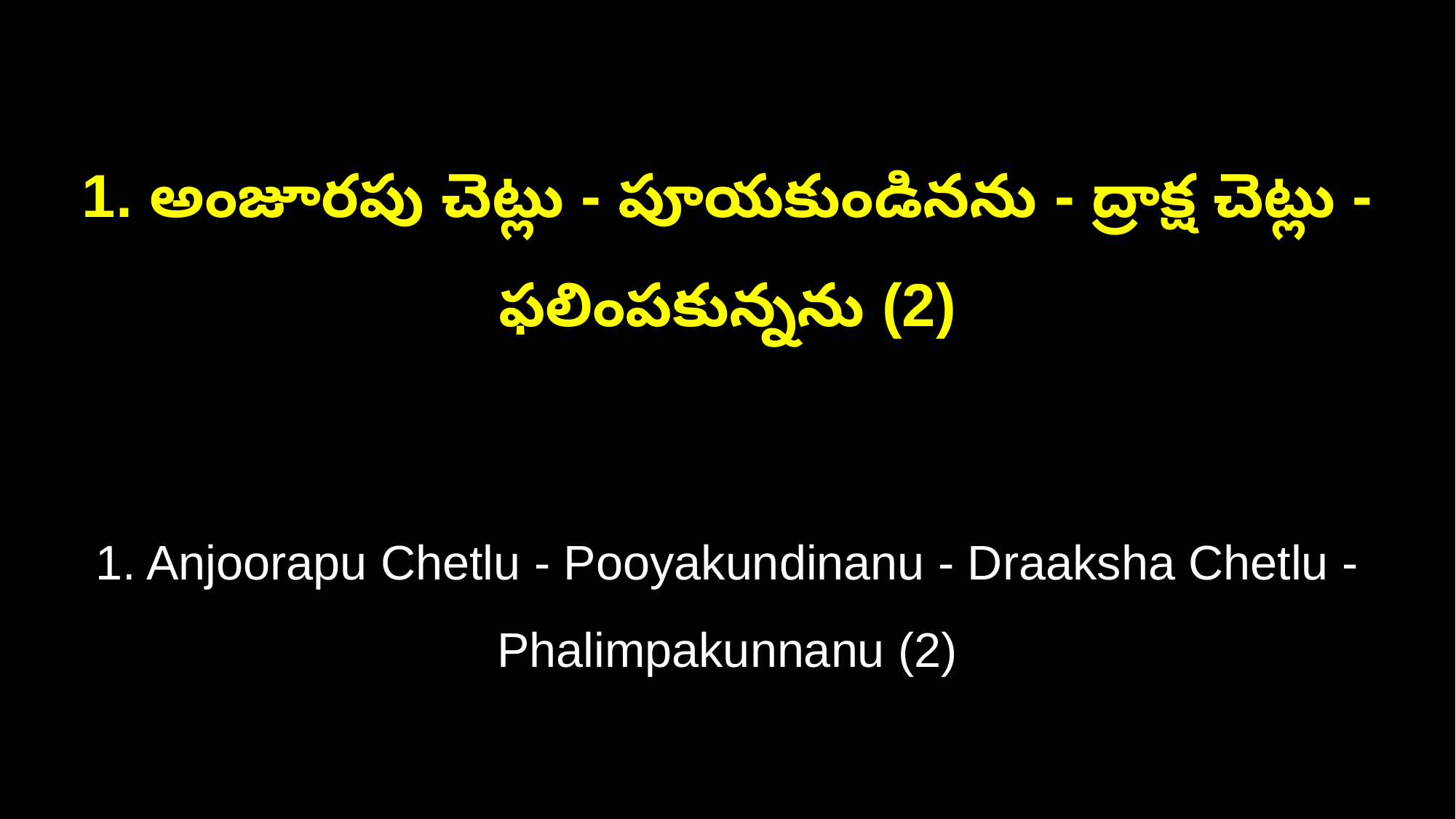

1. అంజూరపు చెట్లు - పూయకుండినను - ద్రాక్ష చెట్లు - ఫలింపకున్నను (2)
1. Anjoorapu Chetlu - Pooyakundinanu - Draaksha Chetlu - Phalimpakunnanu (2)